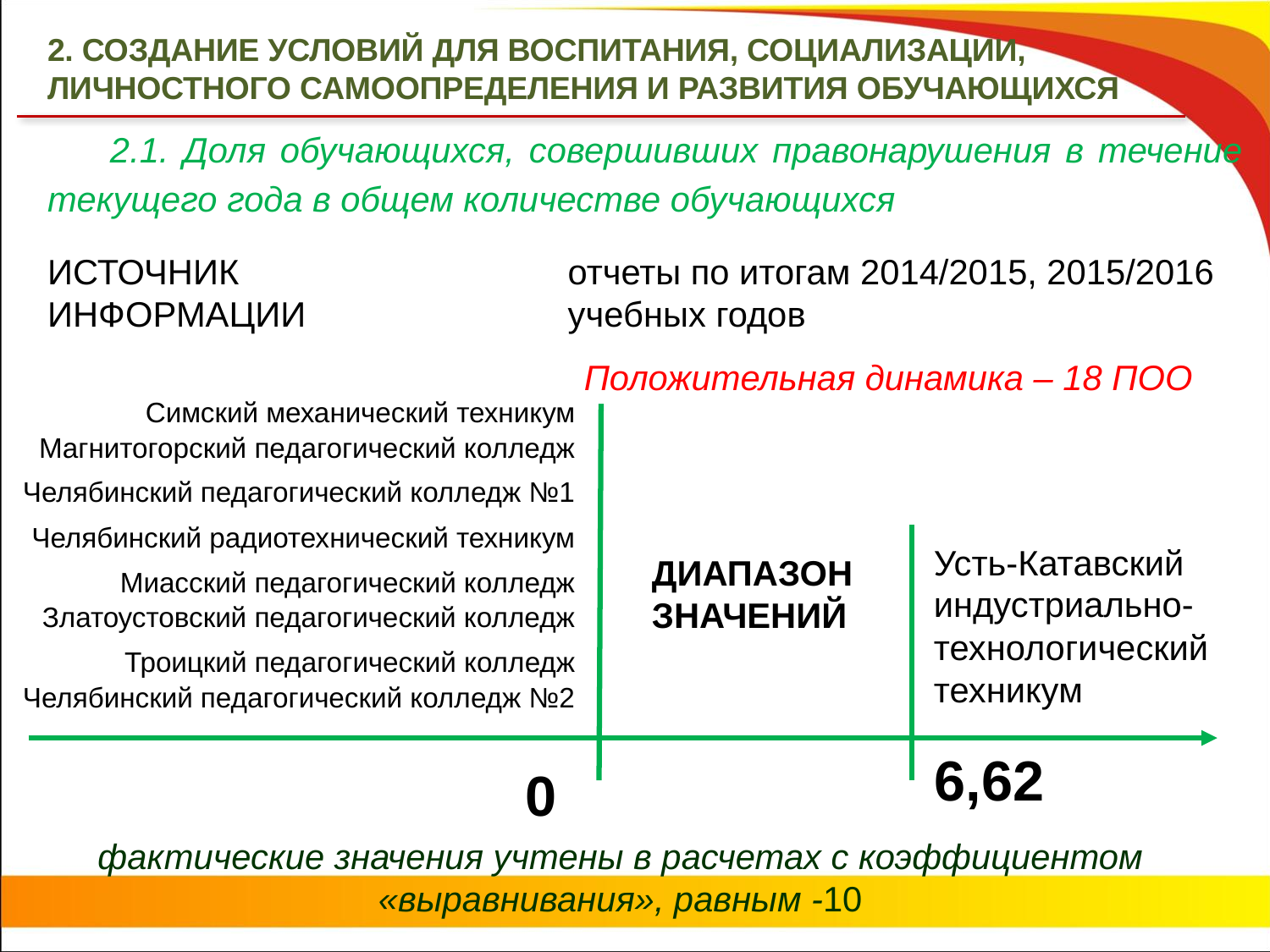

2. СОЗДАНИЕ УСЛОВИЙ ДЛЯ ВОСПИТАНИЯ, СОЦИАЛИЗАЦИИ, ЛИЧНОСТНОГО САМООПРЕДЕЛЕНИЯ И РАЗВИТИЯ ОБУЧАЮЩИХСЯ

2.1. Доля обучающихся, совершивших правонарушения в течение текущего года в общем количестве обучающихся
ИСТОЧНИК ИНФОРМАЦИИ
отчеты по итогам 2014/2015, 2015/2016 учебных годов
Положительная динамика – 18 ПОО
| Симский механический техникум |
| --- |
| Магнитогорский педагогический колледж |
| Челябинский педагогический колледж №1 |
| Челябинский радиотехнический техникум |
| Миасский педагогический колледж |
| Златоустовский педагогический колледж |
| Троицкий педагогический колледж |
| Челябинский педагогический колледж №2 |
Усть-Катавский индустриально-технологический техникум
ДИАПАЗОН ЗНАЧЕНИЙ
6,62
0
фактические значения учтены в расчетах с коэффициентом «выравнивания», равным -10